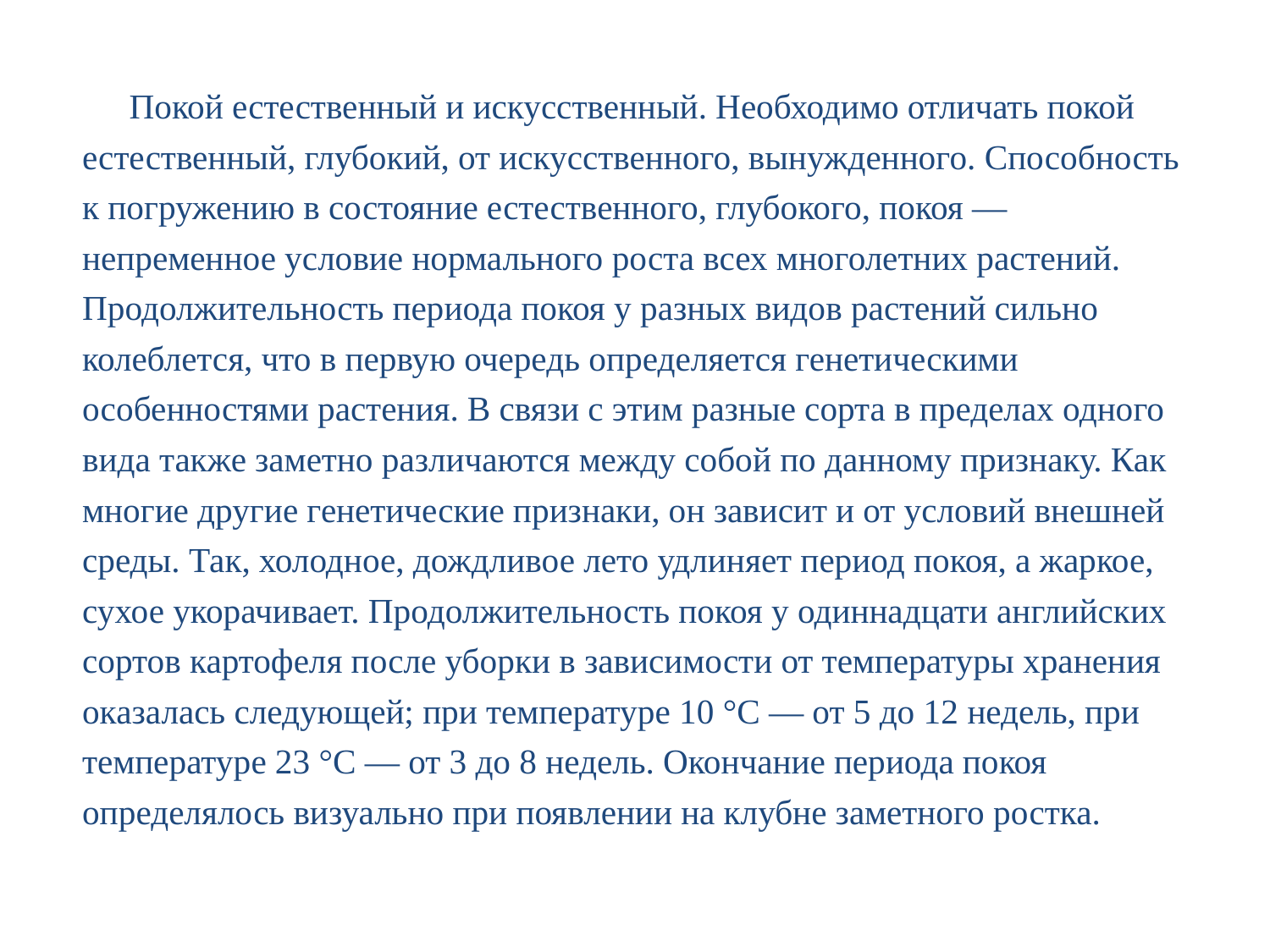

Покой естественный и искусственный. Необходимо отличать покой естественный, глубокий, от искусственного, вынужденного. Способность к погружению в состояние естественного, глубокого, покоя — непременное условие нормального роста всех многолетних растений. Продолжительность периода покоя у разных видов растений сильно колеблется, что в первую очередь определяется генетическими особенностями растения. В связи с этим разные сорта в пределах одного вида также заметно различаются между собой по данному признаку. Как многие другие генетические признаки, он зависит и от условий внешней среды. Так, холодное, дождливое лето удлиняет период покоя, а жаркое, сухое укорачивает. Продолжительность покоя у одиннадцати английских сортов картофеля после уборки в зависимости от температуры хранения оказалась следующей; при температуре 10 °С — от 5 до 12 недель, при температуре 23 °С — от 3 до 8 недель. Окончание периода покоя определялось визуально при появлении на клубне заметного ростка.